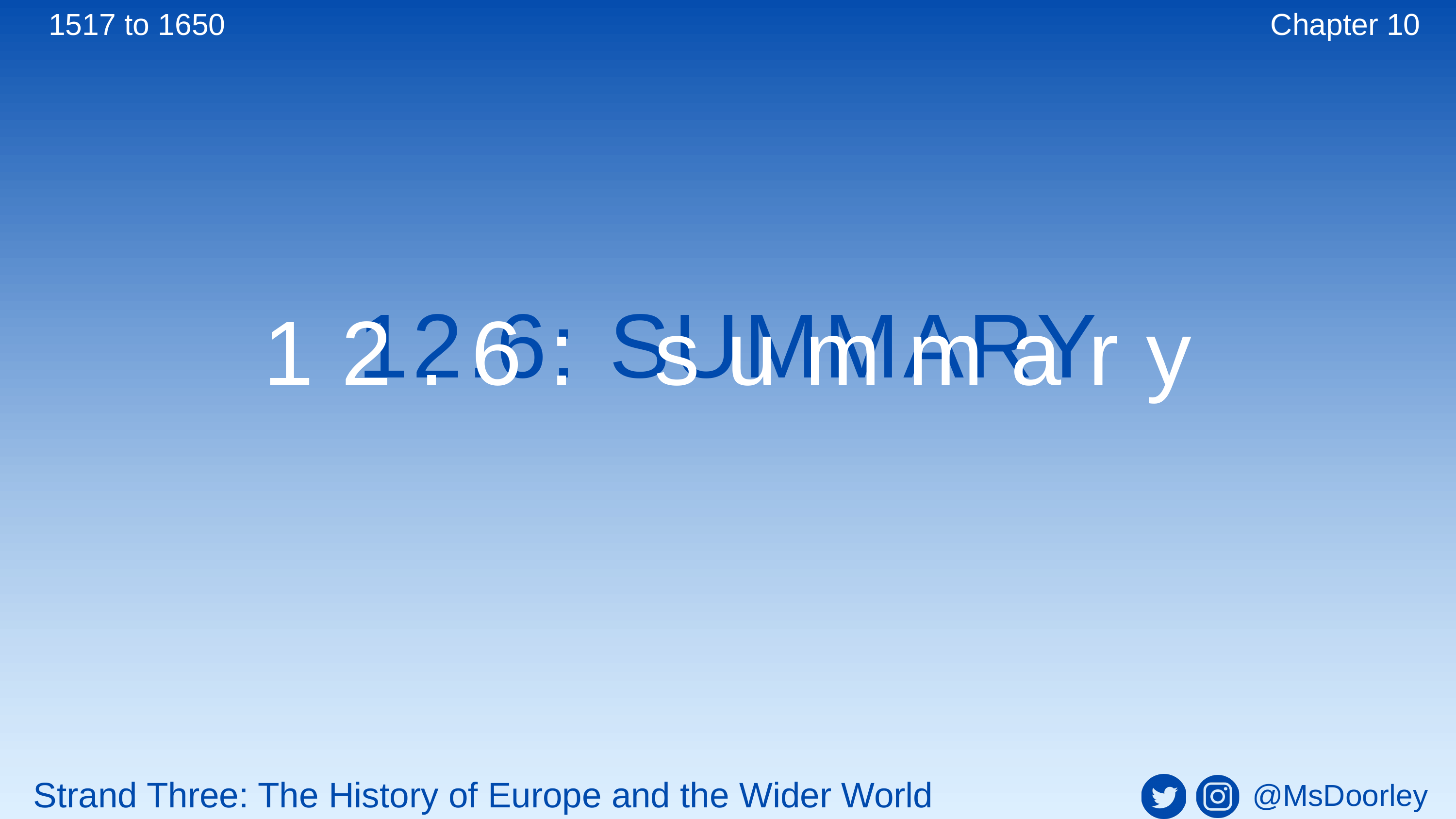

1517 to 1650
Chapter 10
12.6: SUMMARY
12.6: summary
Strand Three: The History of Europe and the Wider World

@MsDoorley